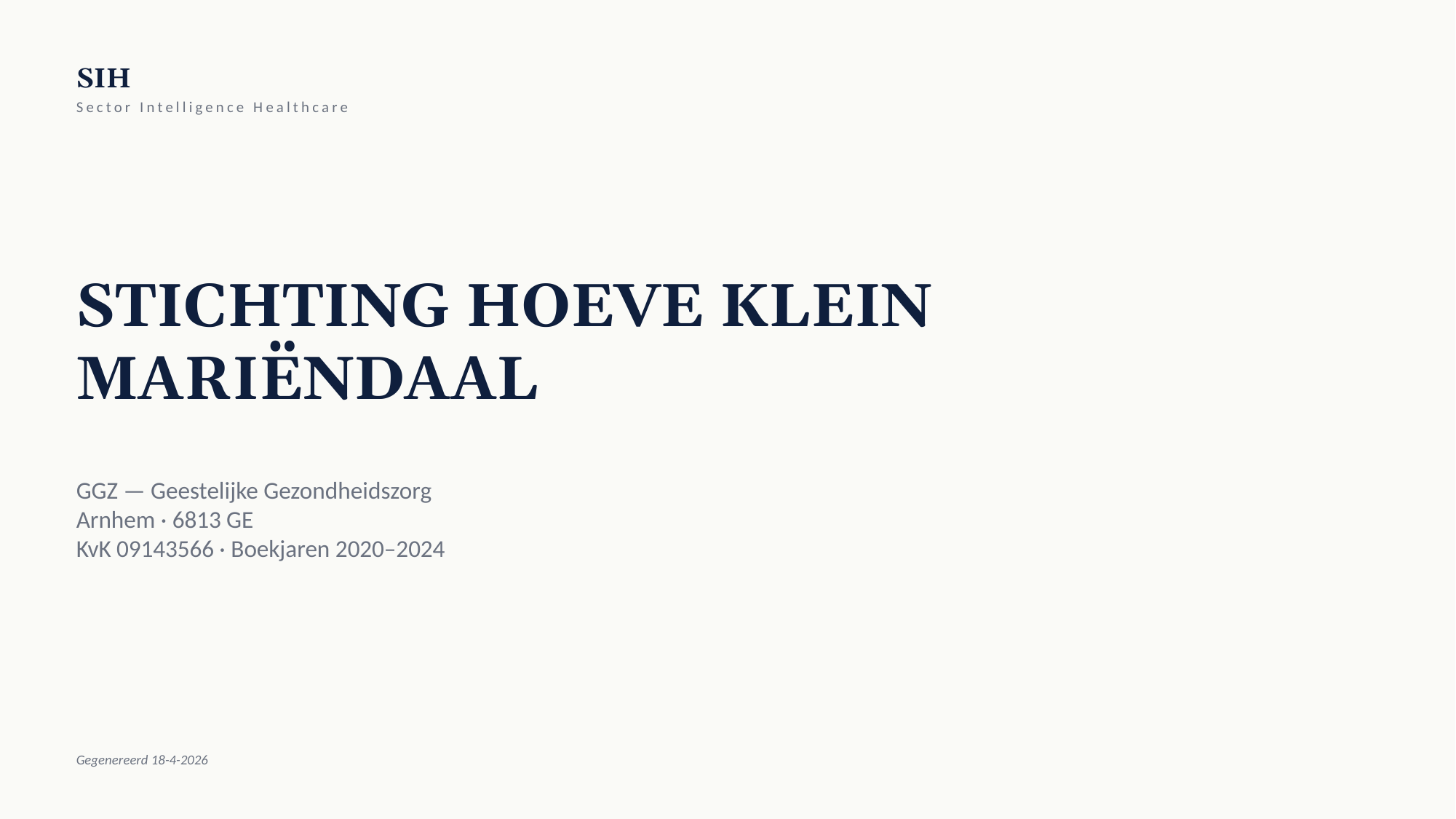

SIH
Sector Intelligence Healthcare
STICHTING HOEVE KLEIN MARIËNDAAL
GGZ — Geestelijke Gezondheidszorg
Arnhem · 6813 GE
KvK 09143566 · Boekjaren 2020–2024
Gegenereerd 18-4-2026